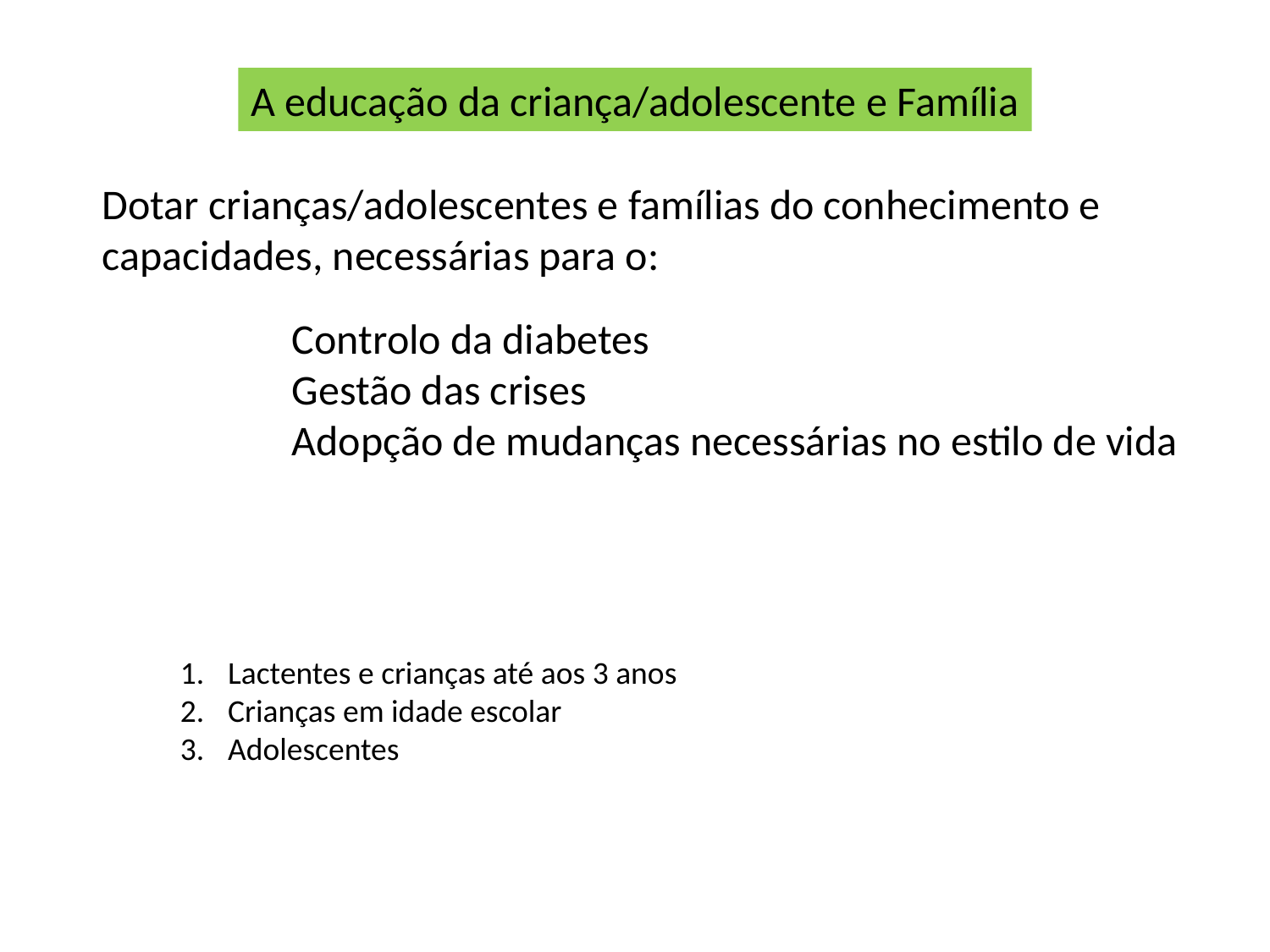

A educação da criança/adolescente e Família
Dotar crianças/adolescentes e famílias do conhecimento e  capacidades, necessárias para o:

Controlo da diabetes
Gestão das crises
Adopção de mudanças necessárias no estilo de vida
Lactentes e crianças até aos 3 anos
Crianças em idade escolar
Adolescentes